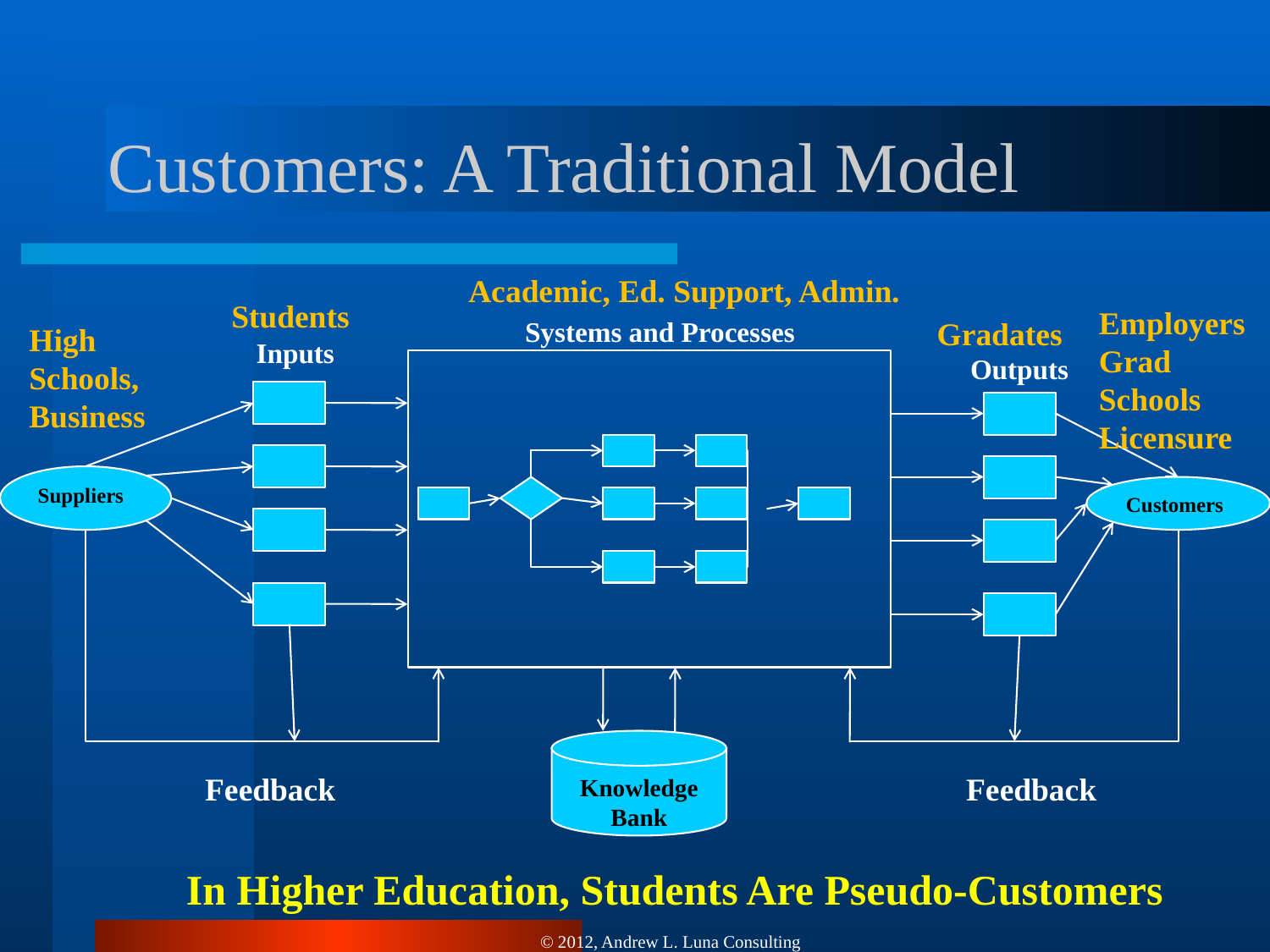

# Customers: A Traditional Model
Academic, Ed. Support, Admin.
Students
Employers
Grad Schools
Licensure
Systems and Processes
Inputs
Outputs

Suppliers

Customers

Knowledge Bank
Feedback
Feedback
Gradates
High
Schools, Business
In Higher Education, Students Are Pseudo-Customers
© 2012, Andrew L. Luna Consulting